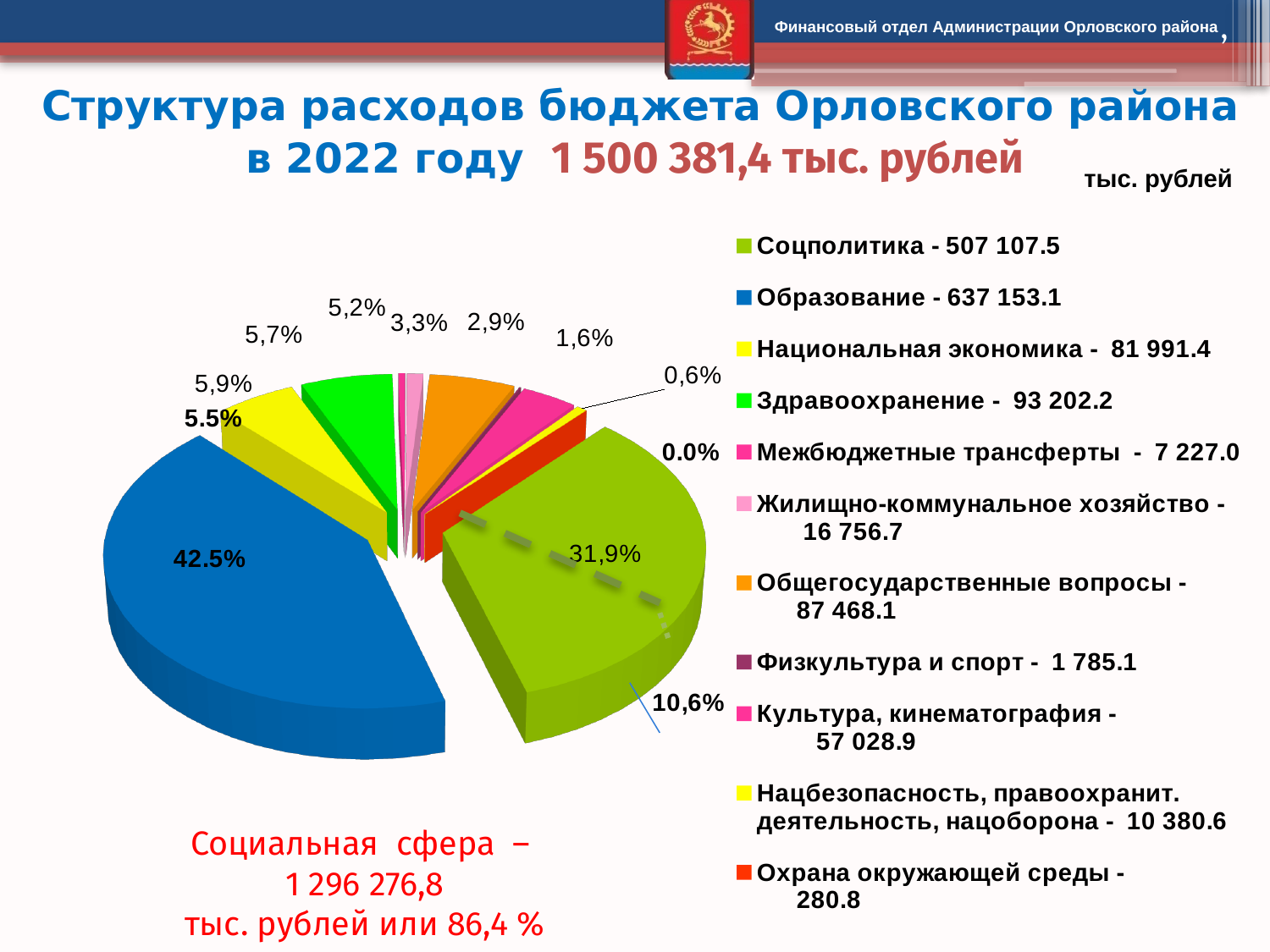

,
# Структура расходов бюджета Орловского района в 2022 году  1 500 381,4 тыс. рублей
тыс. рублей

[unsupported chart]

Социальная  сфера  –
1 296 276,8
тыс. рублей или 86,4 %